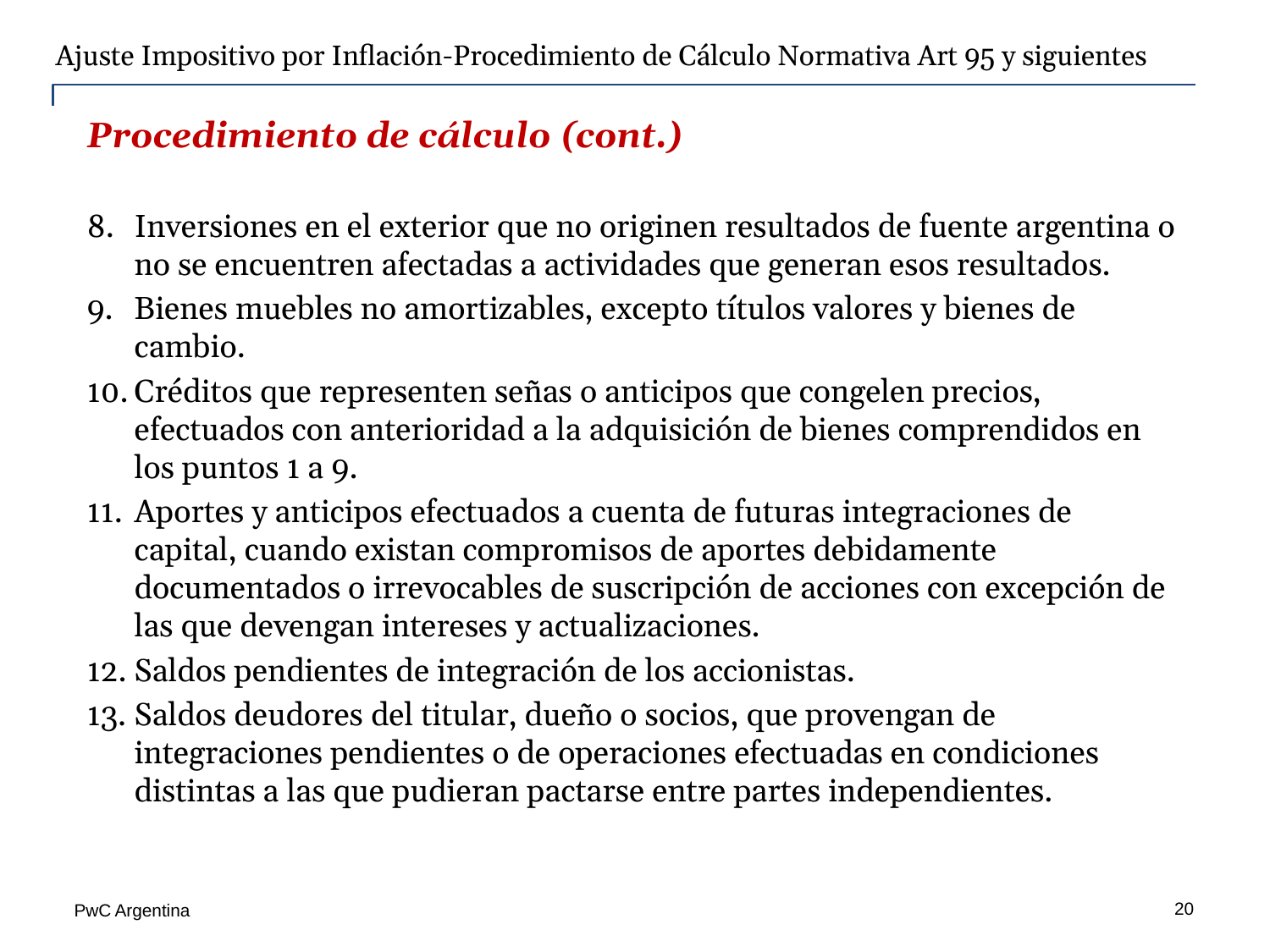

Ajuste Impositivo por Inflación-Procedimiento de Cálculo Normativa Art 95 y siguientes

Procedimiento de cálculo (cont.)

Inversiones en el exterior que no originen resultados de fuente argentina o no se encuentren afectadas a actividades que generan esos resultados.
Bienes muebles no amortizables, excepto títulos valores y bienes de cambio.
Créditos que representen señas o anticipos que congelen precios, efectuados con anterioridad a la adquisición de bienes comprendidos en los puntos 1 a 9.
Aportes y anticipos efectuados a cuenta de futuras integraciones de capital, cuando existan compromisos de aportes debidamente documentados o irrevocables de suscripción de acciones con excepción de las que devengan intereses y actualizaciones.
Saldos pendientes de integración de los accionistas.
Saldos deudores del titular, dueño o socios, que provengan de integraciones pendientes o de operaciones efectuadas en condiciones distintas a las que pudieran pactarse entre partes independientes.

20